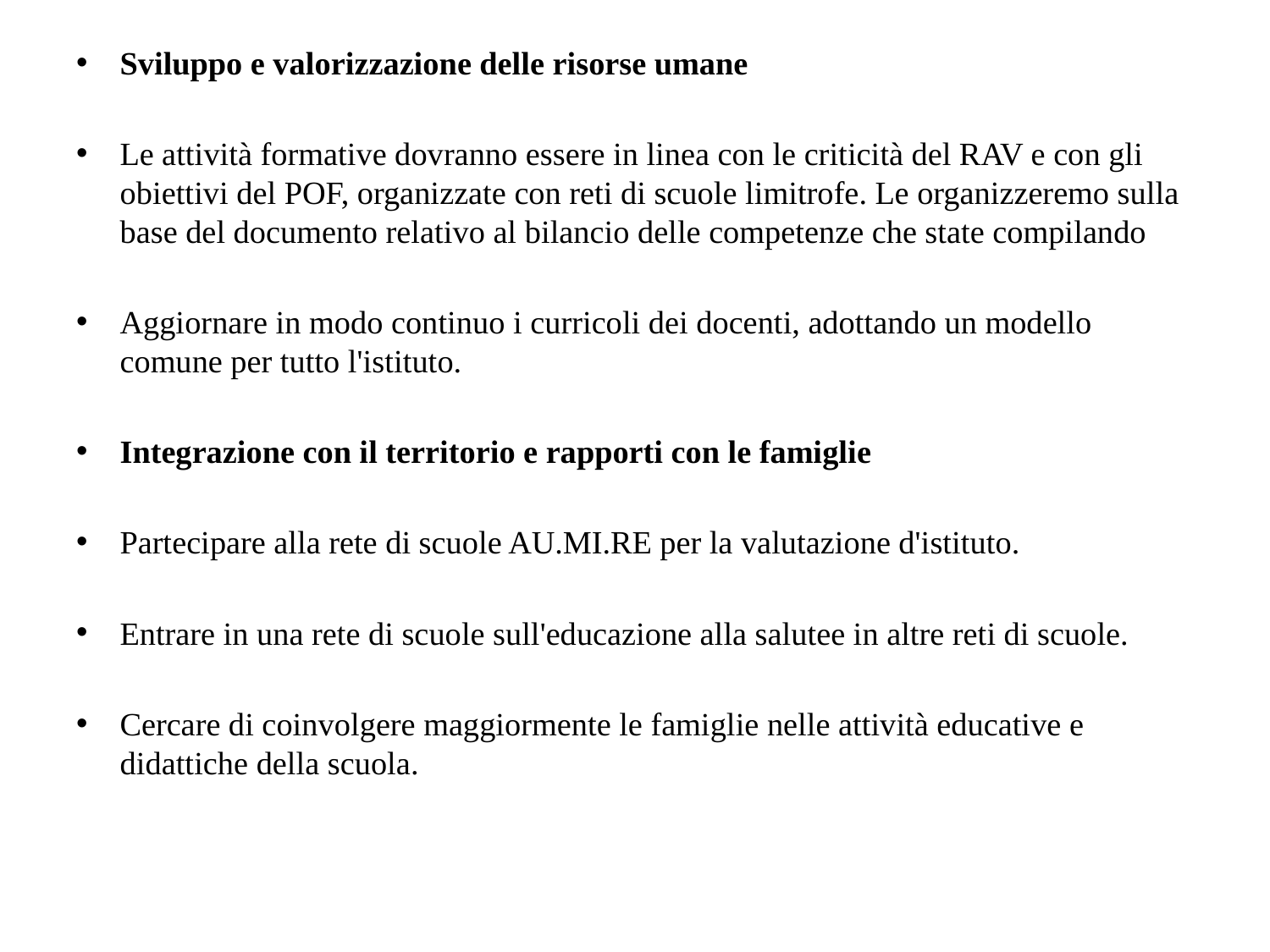

Sviluppo e valorizzazione delle risorse umane

Le attività formative dovranno essere in linea con le criticità del RAV e con gli obiettivi del POF, organizzate con reti di scuole limitrofe. Le organizzeremo sulla base del documento relativo al bilancio delle competenze che state compilando

Aggiornare in modo continuo i curricoli dei docenti, adottando un modello comune per tutto l'istituto.

Integrazione con il territorio e rapporti con le famiglie

Partecipare alla rete di scuole AU.MI.RE per la valutazione d'istituto.

Entrare in una rete di scuole sull'educazione alla salutee in altre reti di scuole.

Cercare di coinvolgere maggiormente le famiglie nelle attività educative e didattiche della scuola.